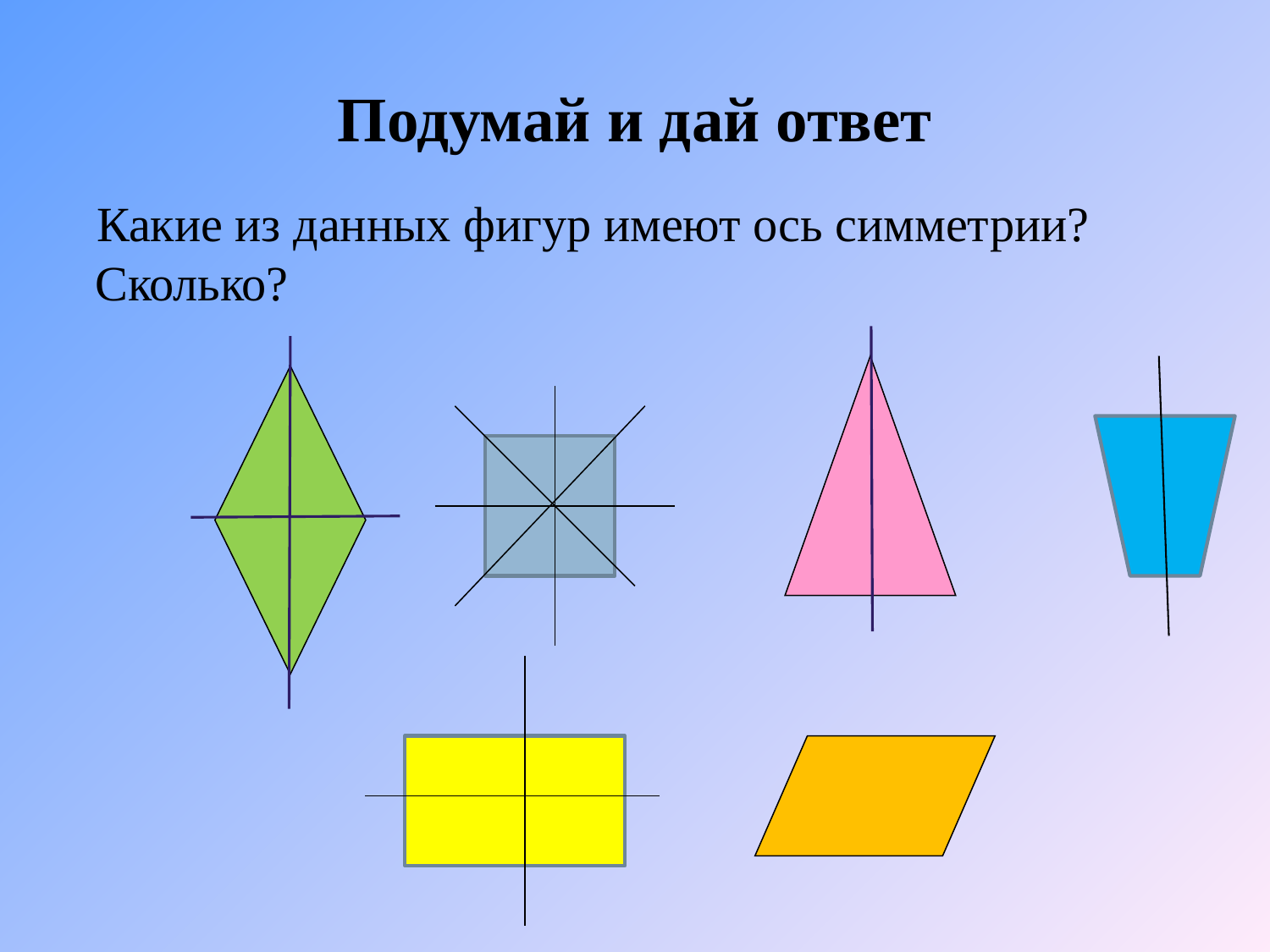

# Подумай и дай ответ
    Какие из данных фигур имеют ось симметрии?   Сколько?